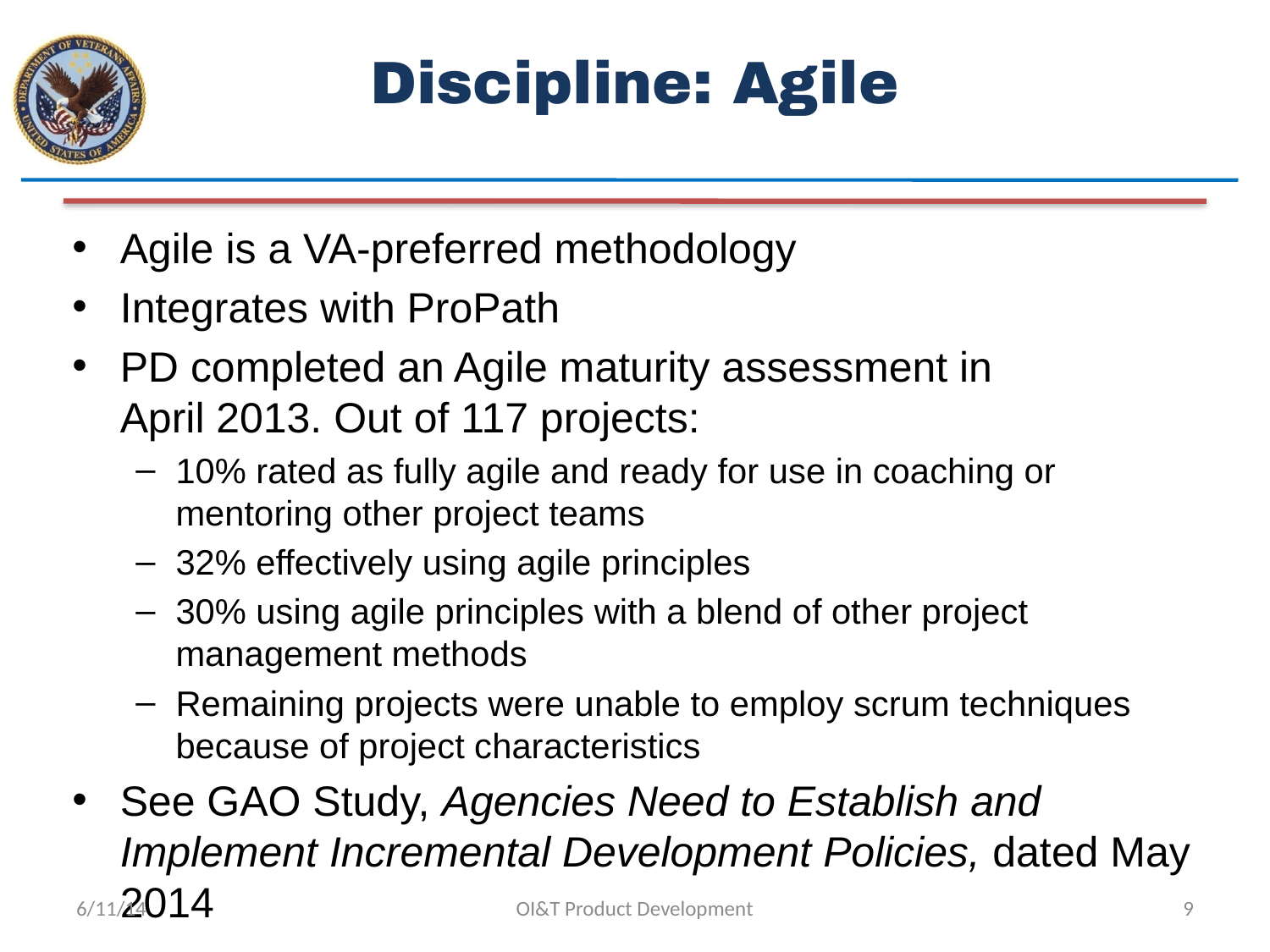

# Discipline: Agile
Agile is a VA-preferred methodology
Integrates with ProPath
PD completed an Agile maturity assessment in April 2013. Out of 117 projects:
10% rated as fully agile and ready for use in coaching or mentoring other project teams
32% effectively using agile principles
30% using agile principles with a blend of other project management methods
Remaining projects were unable to employ scrum techniques because of project characteristics
See GAO Study, Agencies Need to Establish and Implement Incremental Development Policies, dated May 2014

6/11/14
OI&T Product Development
9